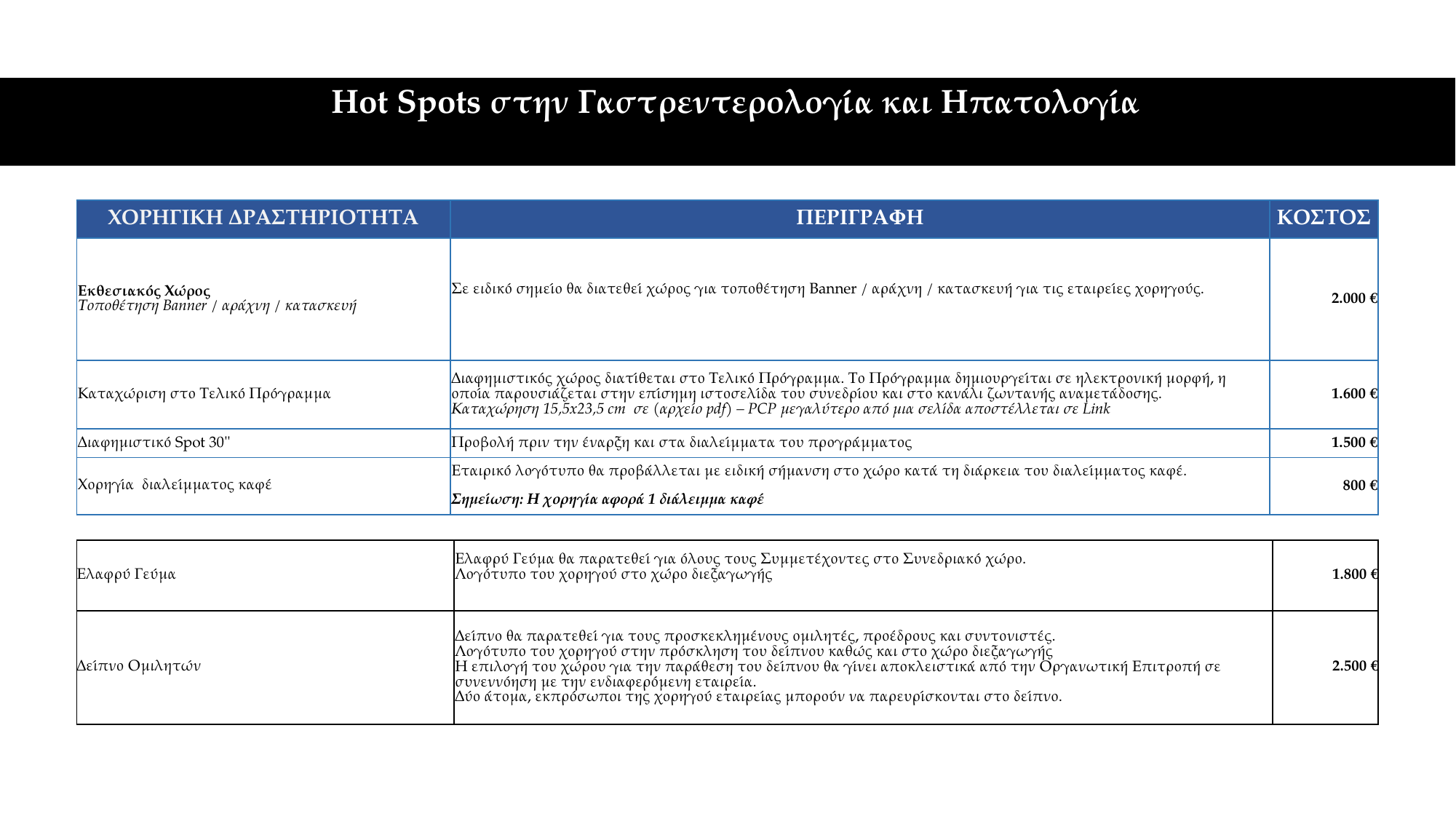

# Hot Spots στην Γαστρεντερολογία και Ηπατολογία

| ΧΟΡΗΓΙΚΗ ΔΡΑΣΤΗΡΙΟΤΗΤΑ | ΠΕΡΙΓΡΑΦΗ | ΚΟΣΤΟΣ |
| --- | --- | --- |
| Εκθεσιακός Χώρος Τοποθέτηση Banner / αράχνη / κατασκευή | Σε ειδικό σημείο θα διατεθεί χώρος για τοποθέτηση Banner / αράχνη / κατασκευή για τις εταιρείες χορηγούς. | 2.000 € |
|  |  |  |
|  |  |  |
| Καταχώριση στο Τελικό Πρόγραμμα | Διαφημιστικός χώρος διατίθεται στο Τελικό Πρόγραμμα. Το Πρόγραμμα δημιουργείται σε ηλεκτρονική μορφή, η οποία παρουσιάζεται στην επίσημη ιστοσελίδα του συνεδρίου και στο κανάλι ζωντανής αναμετάδοσης. Καταχώρηση 15,5x23,5 cm σε (αρχείο pdf) – PCP μεγαλύτερο από μια σελίδα αποστέλλεται σε Link | 1.600 € |
| Διαφημιστικό Spot 30'' | Προβολή πριν την έναρξη και στα διαλείμματα του προγράμματος | 1.500 € |
| Χορηγία διαλείμματος καφέ | Εταιρικό λογότυπο θα προβάλλεται με ειδική σήμανση στο χώρο κατά τη διάρκεια του διαλείμματος καφέ. | 800 € |
|  | Σημείωση: Η χορηγία αφορά 1 διάλειμμα καφέ |  |
| Ελαφρύ Γεύμα | Ελαφρύ Γεύμα θα παρατεθεί για όλους τους Συμμετέχοντες στο Συνεδριακό χώρο. Λογότυπο του χορηγού στο χώρο διεξαγωγής | 1.800 € |
| --- | --- | --- |
| Δείπνο Ομιλητών | Δείπνο θα παρατεθεί για τους προσκεκλημένους ομιλητές, προέδρους και συντονιστές. Λογότυπο του χορηγού στην πρόσκληση του δείπνου καθώς και στο χώρο διεξαγωγής Η επιλογή του χώρου για την παράθεση του δείπνου θα γίνει αποκλειστικά από την Οργανωτική Επιτροπή σε συνεννόηση με την ενδιαφερόμενη εταιρεία. Δύο άτομα, εκπρόσωποι της χορηγού εταιρείας μπορούν να παρευρίσκονται στο δείπνο. | 2.500 € |